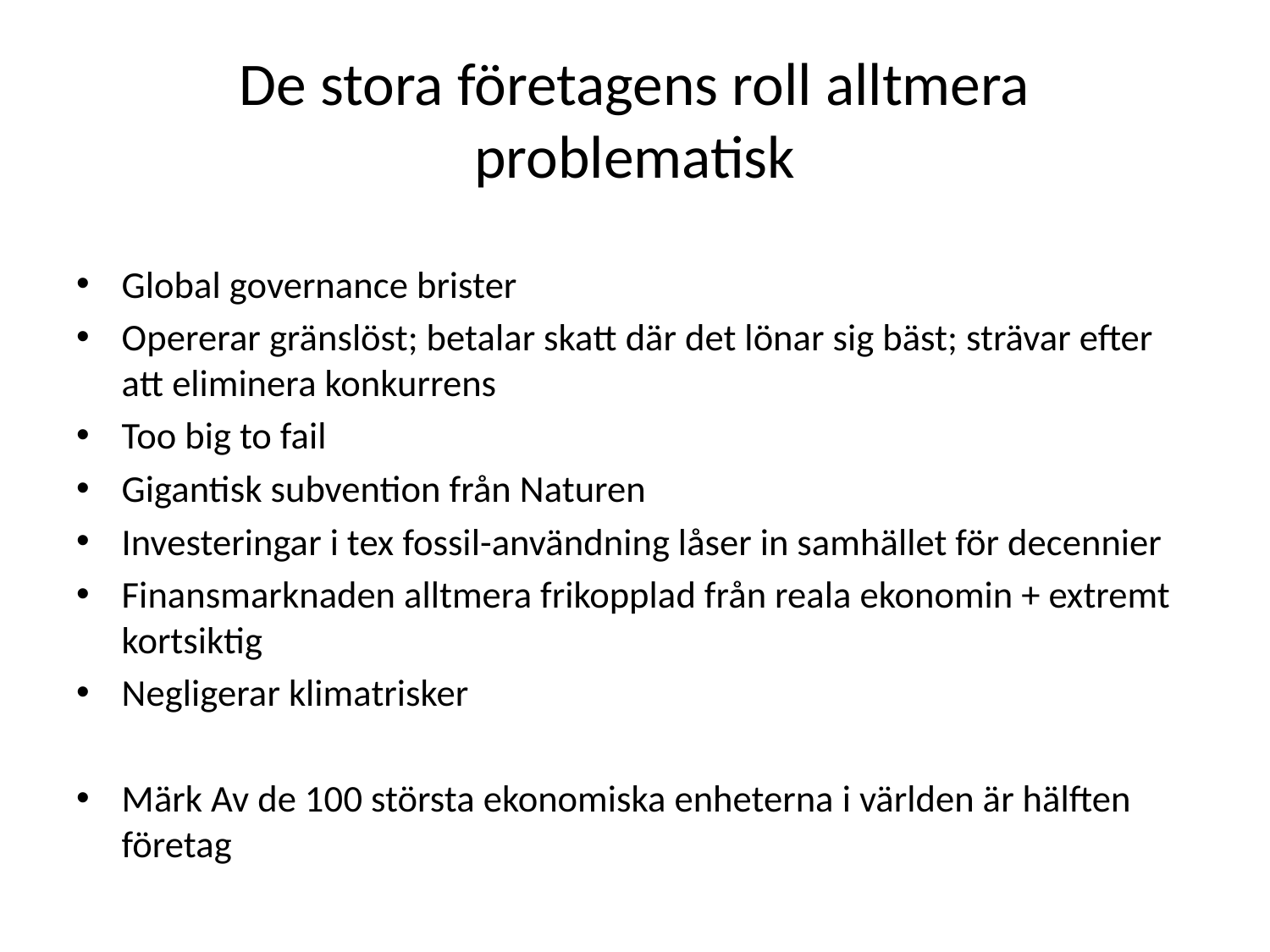

# De stora företagens roll alltmera problematisk
Global governance brister
Opererar gränslöst; betalar skatt där det lönar sig bäst; strävar efter att eliminera konkurrens
Too big to fail
Gigantisk subvention från Naturen
Investeringar i tex fossil-användning låser in samhället för decennier
Finansmarknaden alltmera frikopplad från reala ekonomin + extremt kortsiktig
Negligerar klimatrisker

Märk Av de 100 största ekonomiska enheterna i världen är hälften företag